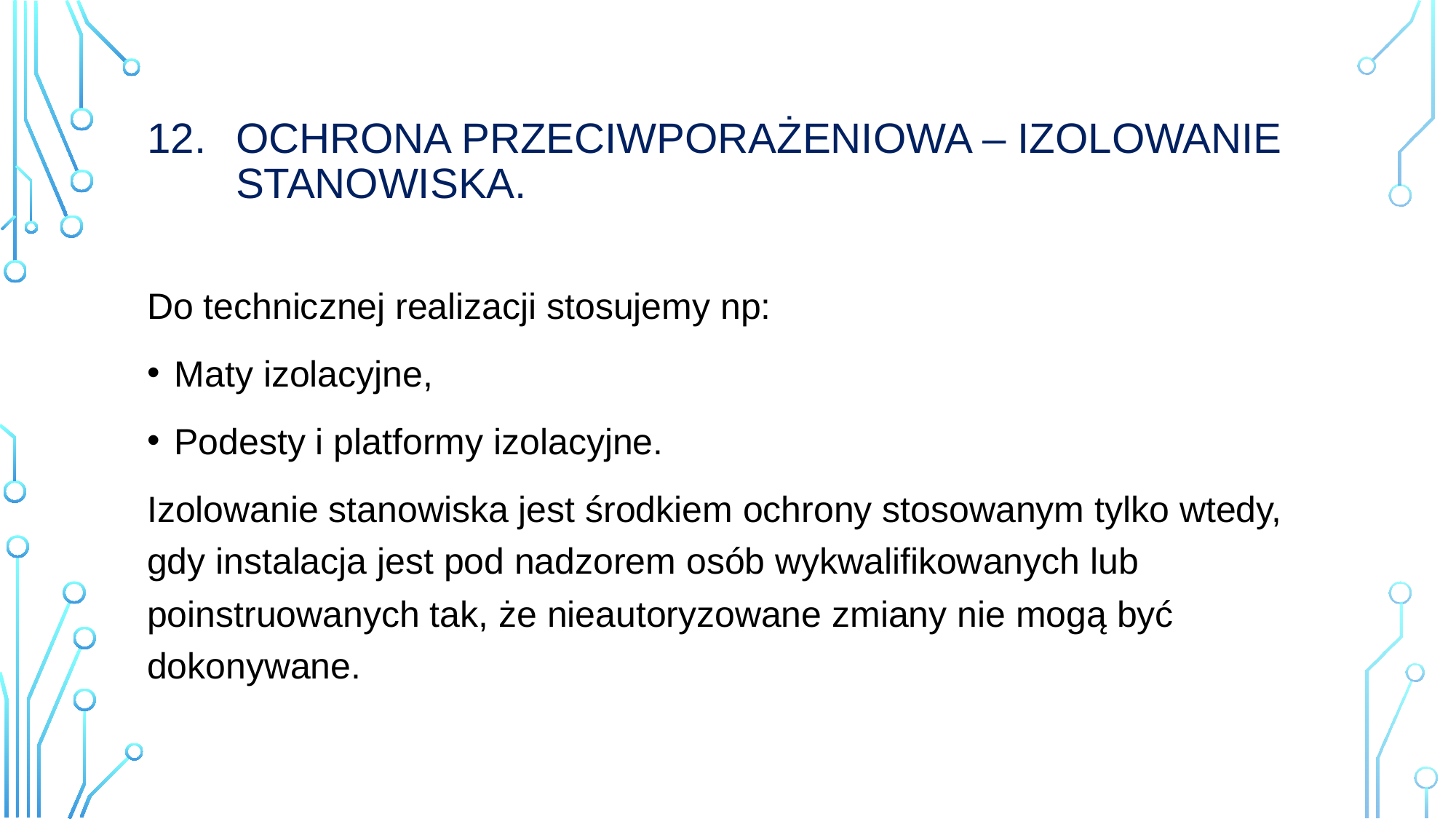

# Ochrona przeciwporażeniowa – izolowanie stanowiska.
Do technicznej realizacji stosujemy np:
Maty izolacyjne,
Podesty i platformy izolacyjne.
Izolowanie stanowiska jest środkiem ochrony stosowanym tylko wtedy, gdy instalacja jest pod nadzorem osób wykwalifikowanych lub poinstruowanych tak, że nieautoryzowane zmiany nie mogą być dokonywane.